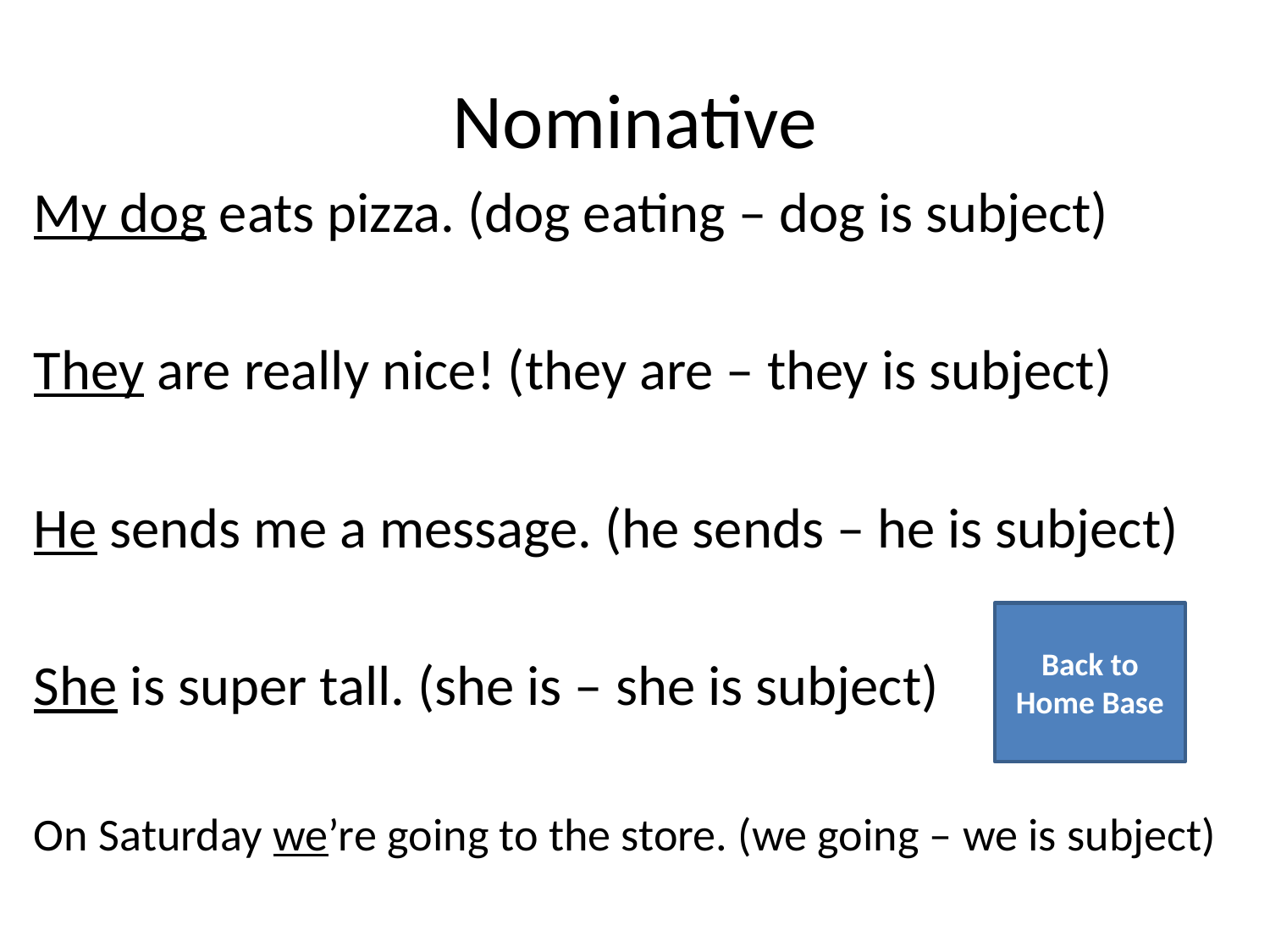

# Nominative
My dog eats pizza. (dog eating – dog is subject)

They are really nice! (they are – they is subject)

He sends me a message. (he sends – he is subject)

She is super tall. (she is – she is subject)

On Saturday we’re going to the store. (we going – we is subject)
Back to Home Base